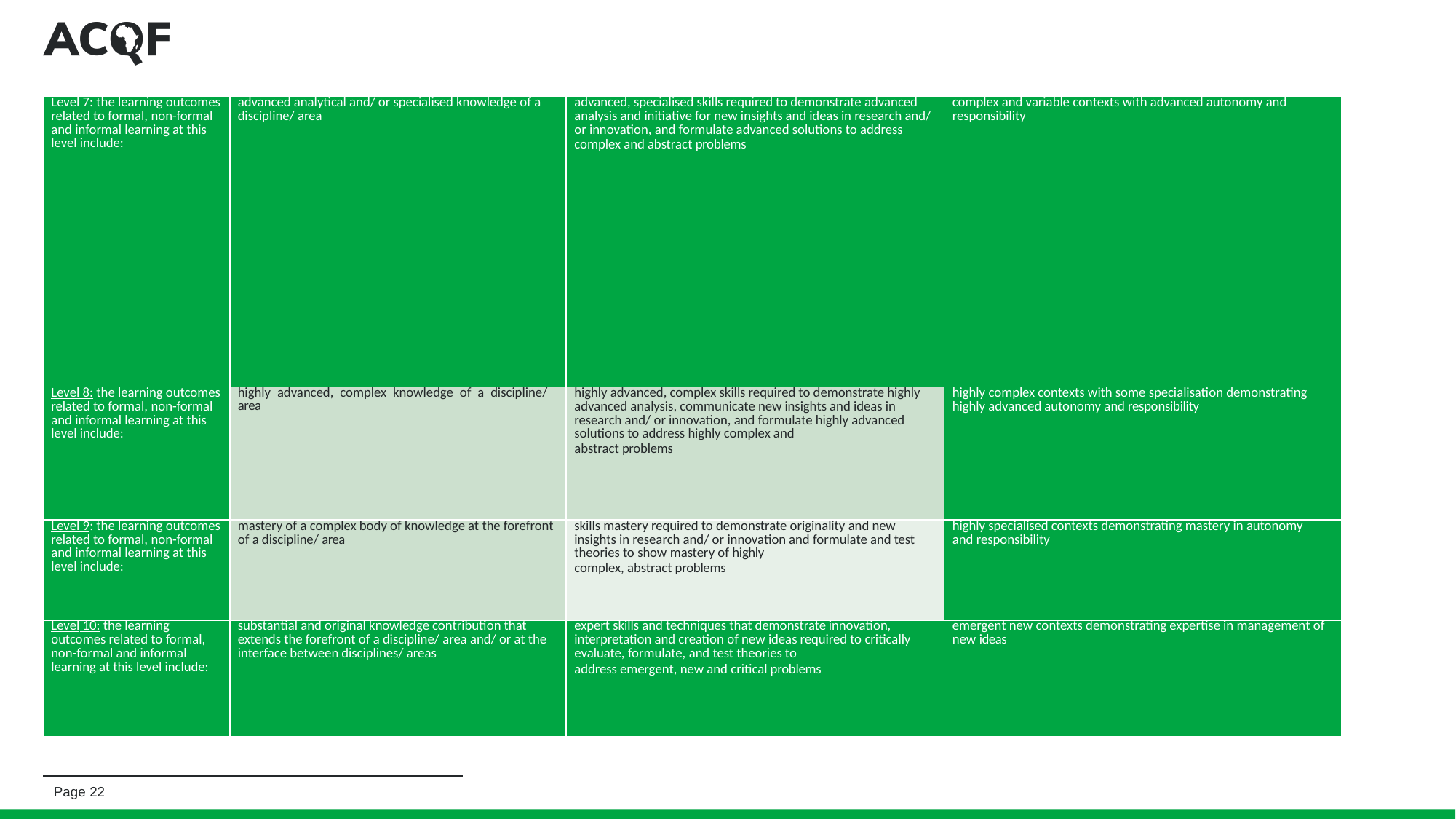

| Level 7: the learning outcomes related to formal, non-formal and informal learning at this level include: | advanced analytical and/ or specialised knowledge of a discipline/ area | advanced, specialised skills required to demonstrate advanced analysis and initiative for new insights and ideas in research and/ or innovation, and formulate advanced solutions to address complex and abstract problems | complex and variable contexts with advanced autonomy and responsibility |
| --- | --- | --- | --- |
| Level 8: the learning outcomes related to formal, non-formal and informal learning at this level include: | highly advanced, complex knowledge of a discipline/ area | highly advanced, complex skills required to demonstrate highly advanced analysis, communicate new insights and ideas in research and/ or innovation, and formulate highly advanced solutions to address highly complex and abstract problems | highly complex contexts with some specialisation demonstrating highly advanced autonomy and responsibility |
| Level 9: the learning outcomes related to formal, non-formal and informal learning at this level include: | mastery of a complex body of knowledge at the forefront of a discipline/ area | skills mastery required to demonstrate originality and new insights in research and/ or innovation and formulate and test theories to show mastery of highly complex, abstract problems | highly specialised contexts demonstrating mastery in autonomy and responsibility |
| Level 10: the learning outcomes related to formal, non-formal and informal learning at this level include: | substantial and original knowledge contribution that extends the forefront of a discipline/ area and/ or at the interface between disciplines/ areas | expert skills and techniques that demonstrate innovation, interpretation and creation of new ideas required to critically evaluate, formulate, and test theories to address emergent, new and critical problems | emergent new contexts demonstrating expertise in management of new ideas |
Page 22